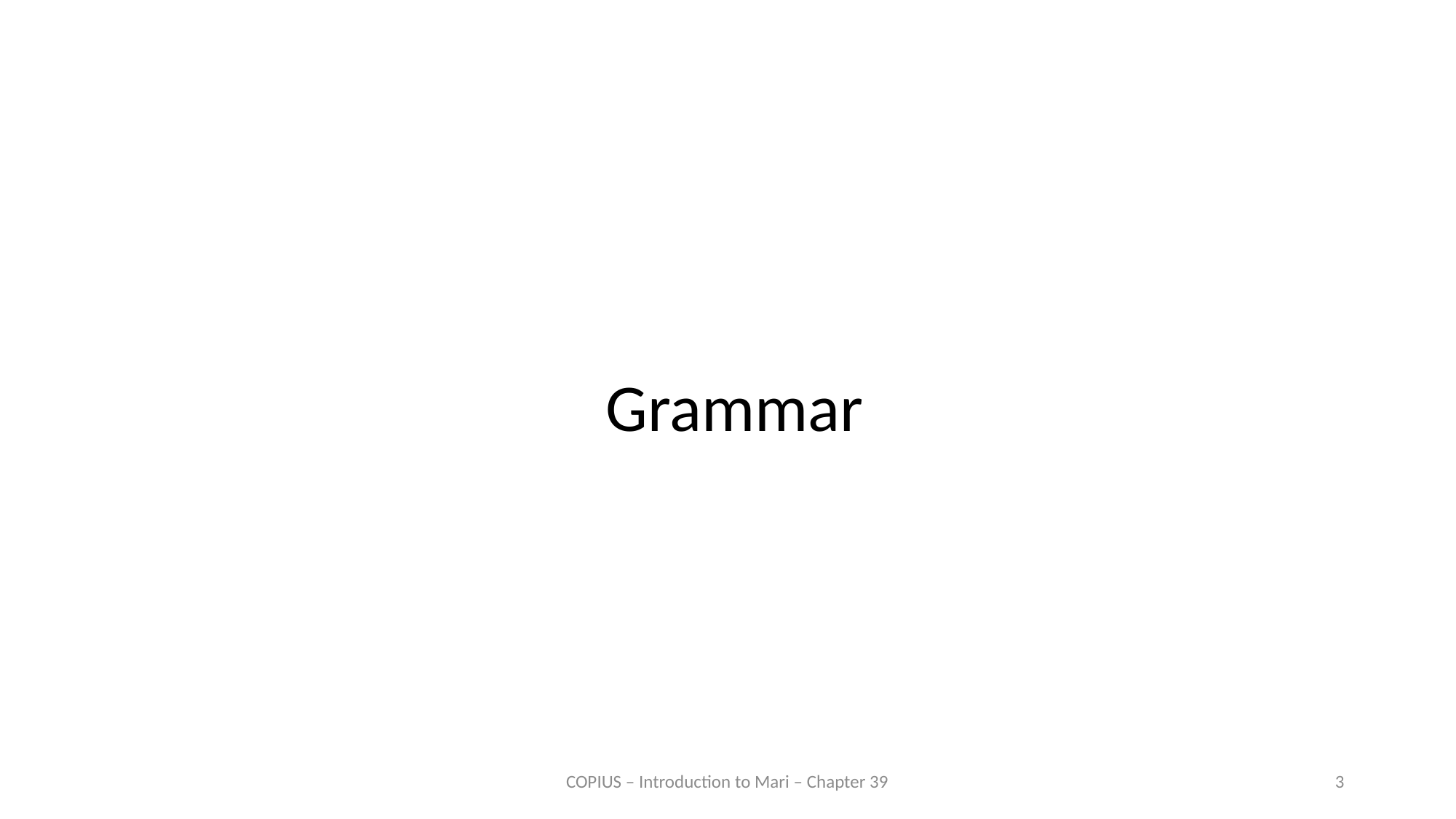

# Grammar
COPIUS – Introduction to Mari – Chapter 39
3